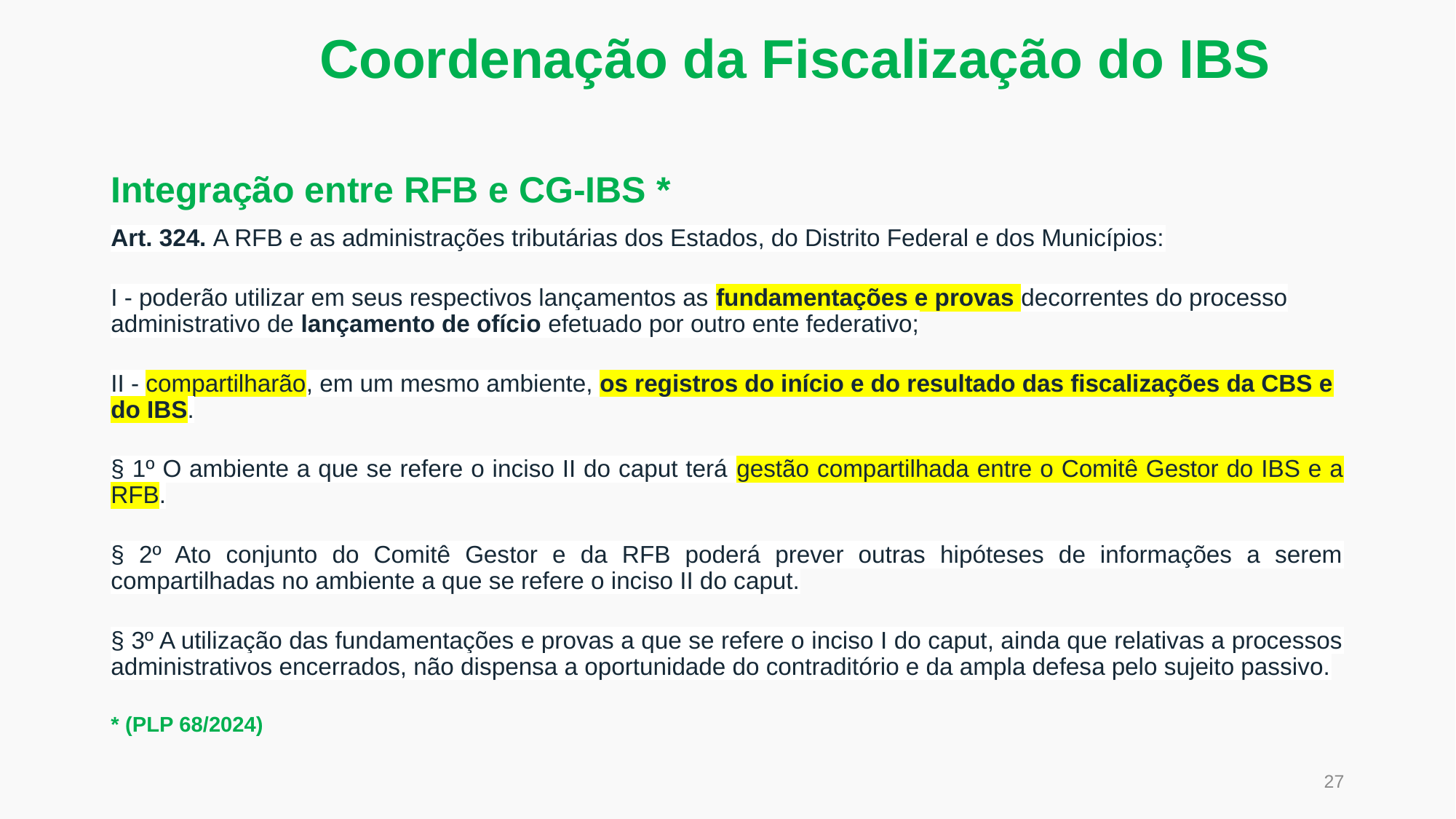

Coordenação da Fiscalização do IBS
Integração entre RFB e CG-IBS *
Art. 324. A RFB e as administrações tributárias dos Estados, do Distrito Federal e dos Municípios:
I - poderão utilizar em seus respectivos lançamentos as fundamentações e provas decorrentes do processo administrativo de lançamento de ofício efetuado por outro ente federativo;
II - compartilharão, em um mesmo ambiente, os registros do início e do resultado das fiscalizações da CBS e do IBS.
§ 1º O ambiente a que se refere o inciso II do caput terá gestão compartilhada entre o Comitê Gestor do IBS e a RFB.
§ 2º Ato conjunto do Comitê Gestor e da RFB poderá prever outras hipóteses de informações a serem compartilhadas no ambiente a que se refere o inciso II do caput.
§ 3º A utilização das fundamentações e provas a que se refere o inciso I do caput, ainda que relativas a processos administrativos encerrados, não dispensa a oportunidade do contraditório e da ampla defesa pelo sujeito passivo.
* (PLP 68/2024)
27